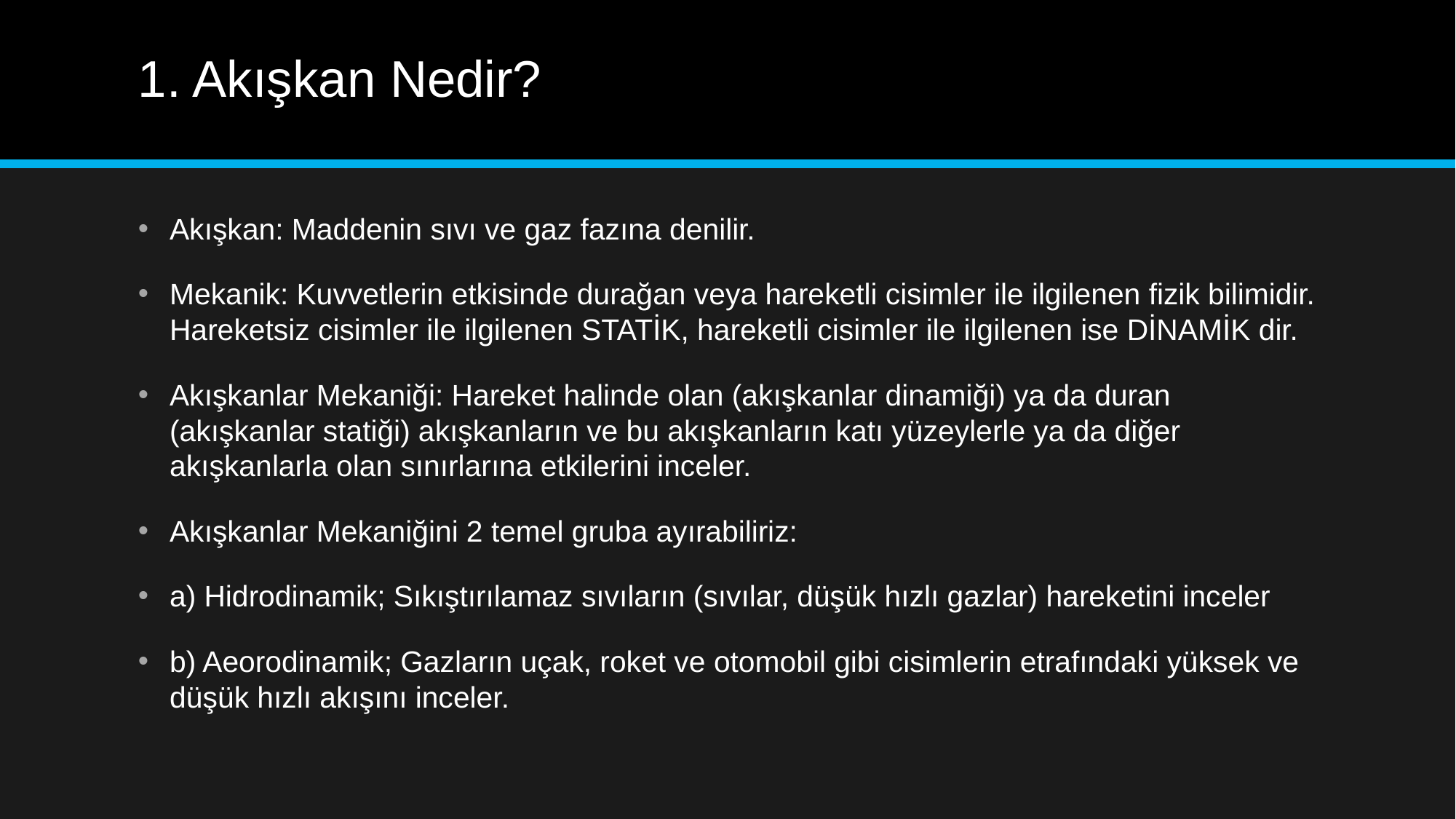

# 1. Akışkan Nedir?
Akışkan: Maddenin sıvı ve gaz fazına denilir.
Mekanik: Kuvvetlerin etkisinde durağan veya hareketli cisimler ile ilgilenen fizik bilimidir. Hareketsiz cisimler ile ilgilenen STATİK, hareketli cisimler ile ilgilenen ise DİNAMİK dir.
Akışkanlar Mekaniği: Hareket halinde olan (akışkanlar dinamiği) ya da duran (akışkanlar statiği) akışkanların ve bu akışkanların katı yüzeylerle ya da diğer akışkanlarla olan sınırlarına etkilerini inceler.
Akışkanlar Mekaniğini 2 temel gruba ayırabiliriz:
a) Hidrodinamik; Sıkıştırılamaz sıvıların (sıvılar, düşük hızlı gazlar) hareketini inceler
b) Aeorodinamik; Gazların uçak, roket ve otomobil gibi cisimlerin etrafındaki yüksek ve düşük hızlı akışını inceler.